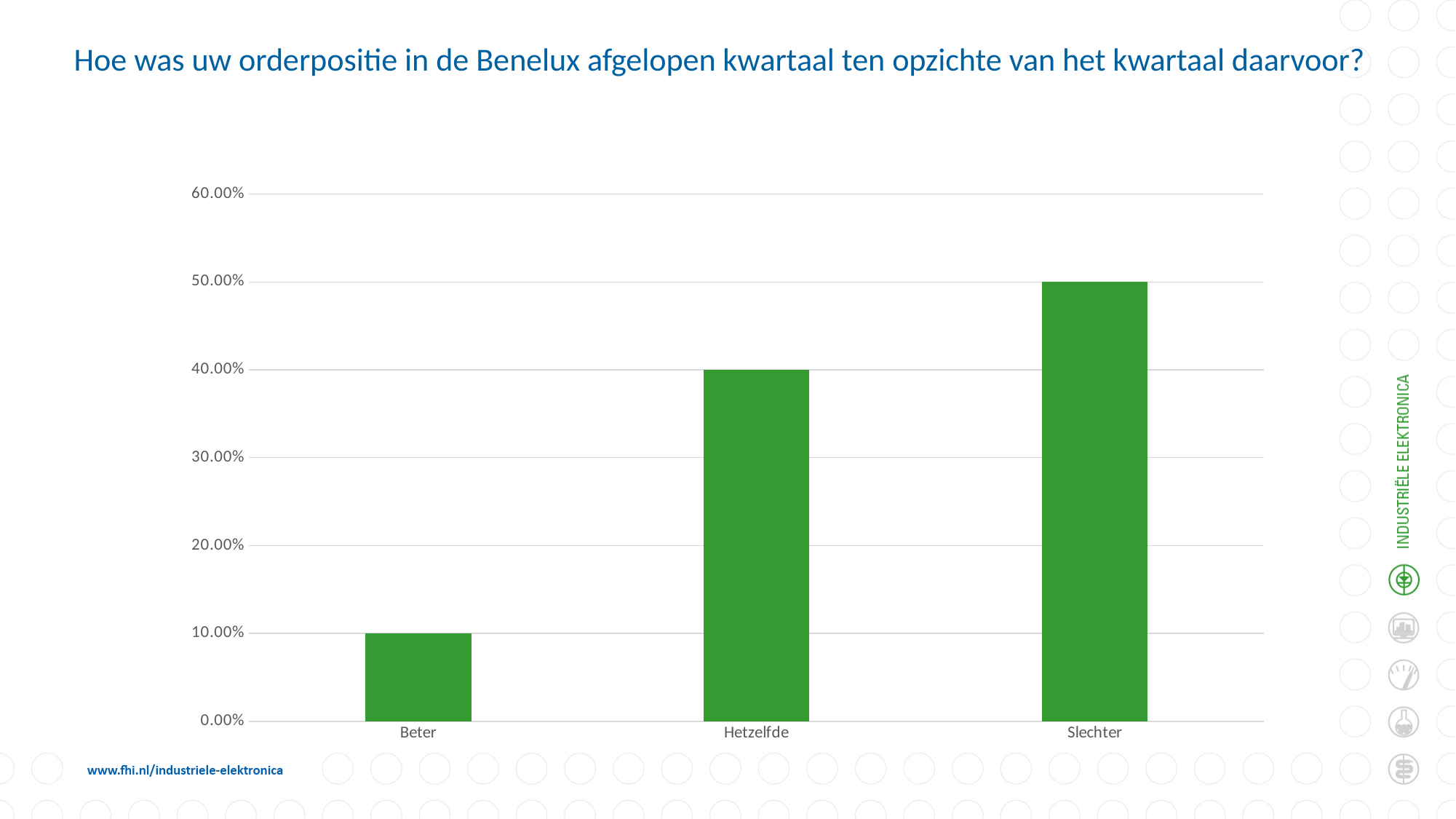

# Hoe was uw orderpositie in de Benelux afgelopen kwartaal ten opzichte van het kwartaal daarvoor?

### Chart

| Category | Responses |
|---|---|
| Beter | 0.1 |
| Hetzelfde | 0.4 |
| Slechter | 0.5 |